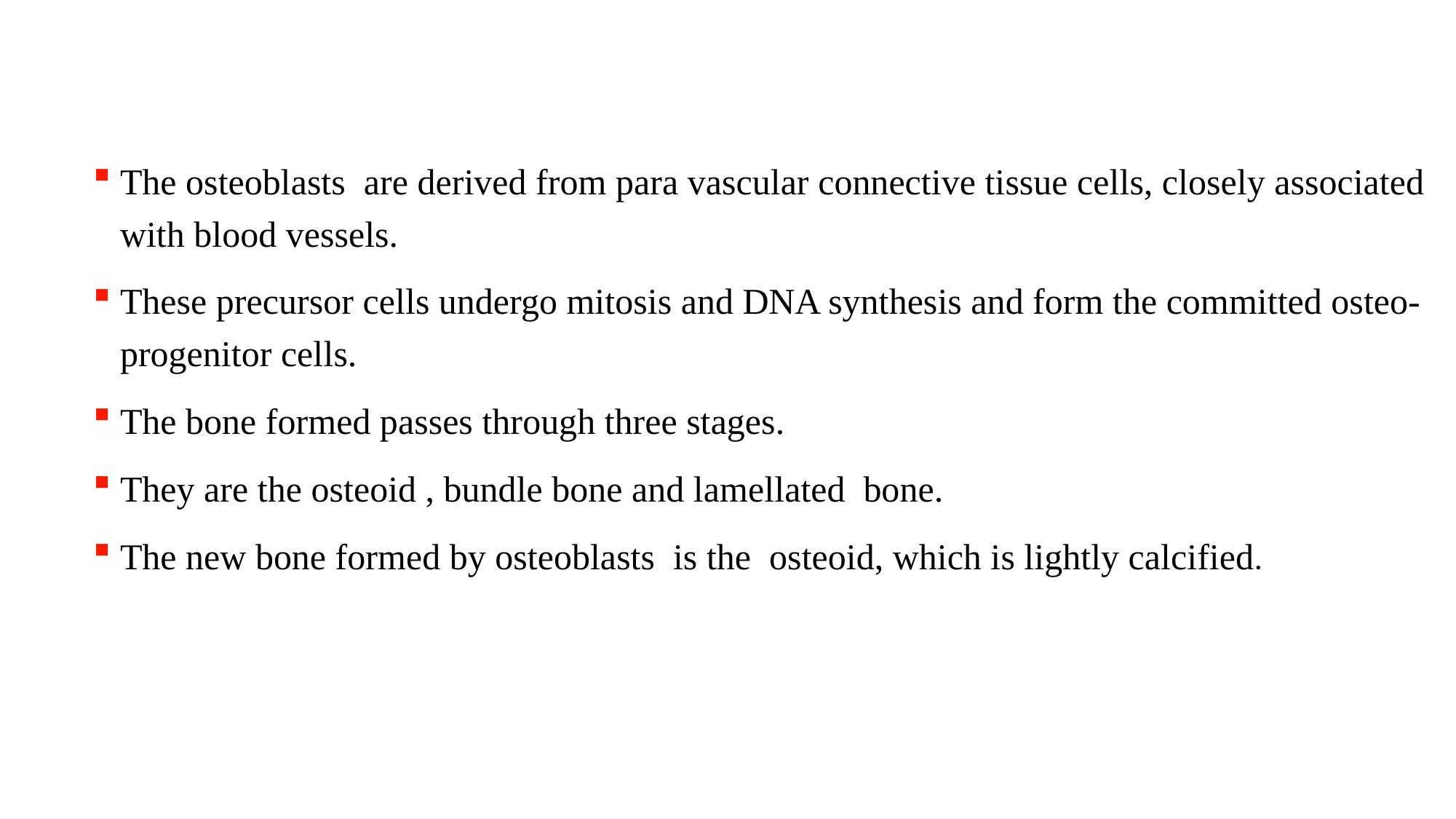

The osteoblasts  are derived from para vascular connective tissue cells, closely associated with blood vessels.
These precursor cells undergo mitosis and DNA synthesis and form the committed osteo- progenitor cells.
The bone formed passes through three stages.
They are the osteoid , bundle bone and lamellated  bone.
The new bone formed by osteoblasts  is the  osteoid, which is lightly calcified.